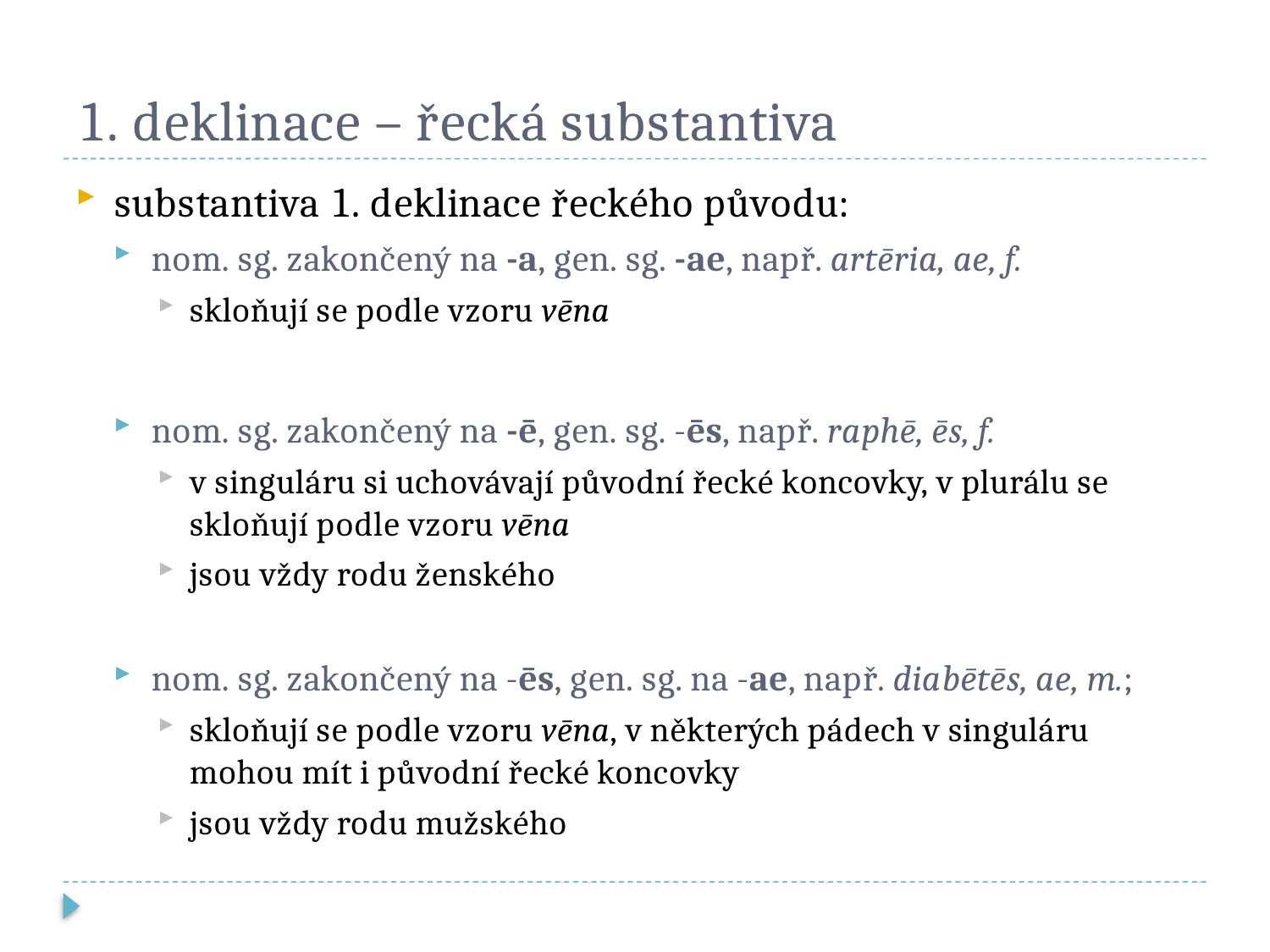

# 1. deklinace – řecká substantiva
substantiva 1. deklinace řeckého původu:
nom. sg. zakončený na -a, gen. sg. -ae, např. artēria, ae, f.
skloňují se podle vzoru vēna

nom. sg. zakončený na -ē, gen. sg. -ēs, např. raphē, ēs, f.
v singuláru si uchovávají původní řecké koncovky, v plurálu se skloňují podle vzoru vēna
jsou vždy rodu ženského

nom. sg. zakončený na -ēs, gen. sg. na -ae, např. diabētēs, ae, m.;
skloňují se podle vzoru vēna, v některých pádech v singuláru mohou mít i původní řecké koncovky
jsou vždy rodu mužského